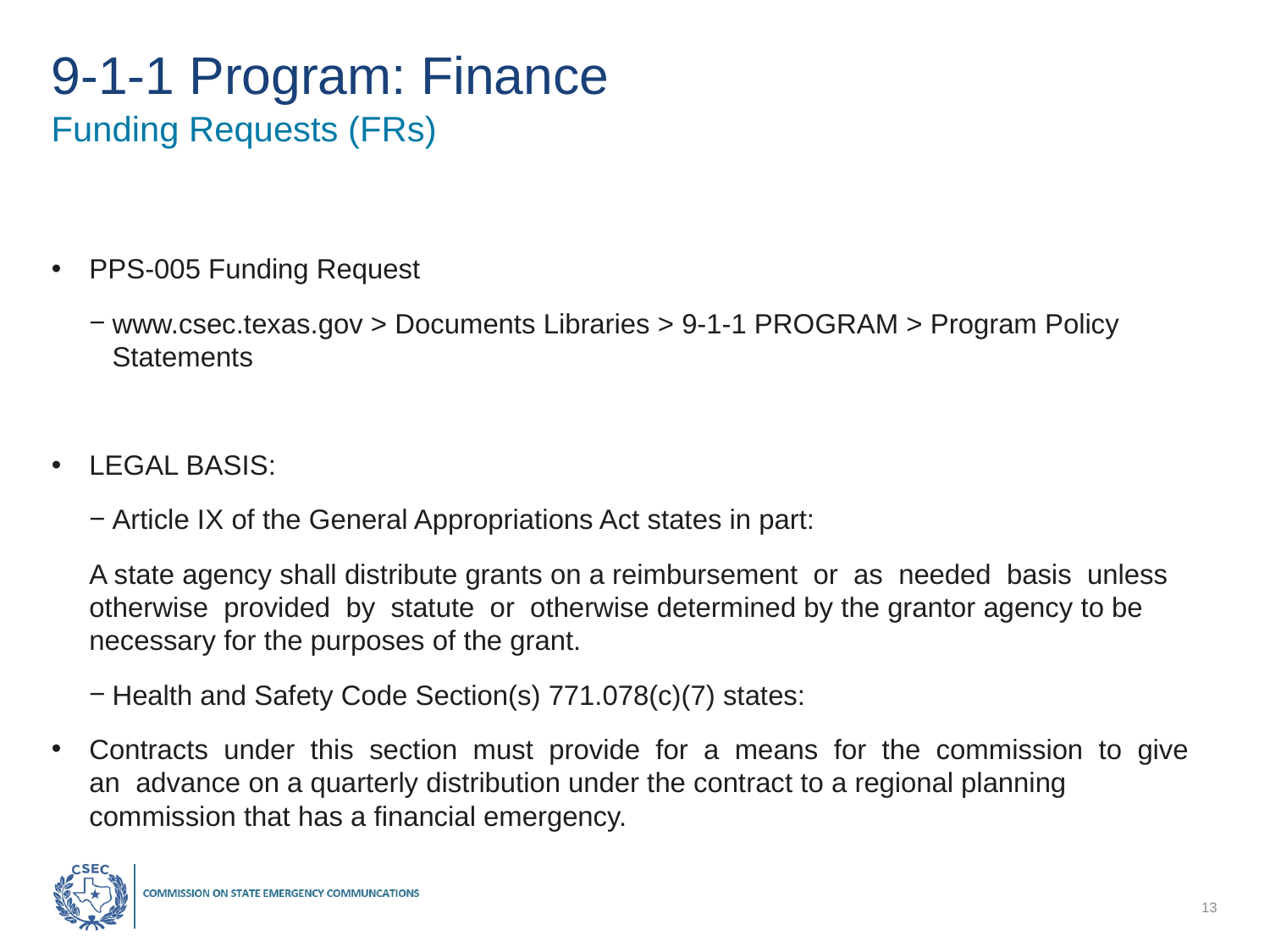

# 9-1-1 Program: Finance
Funding Requests (FRs)
PPS-005 Funding Request
www.csec.texas.gov > Documents Libraries > 9-1-1 PROGRAM > Program Policy Statements

LEGAL BASIS:
Article IX of the General Appropriations Act states in part:
A state agency shall distribute grants on a reimbursement  or  as  needed  basis  unless  otherwise  provided  by  statute  or  otherwise determined by the grantor agency to be necessary for the purposes of the grant.
Health and Safety Code Section(s) 771.078(c)(7) states:
Contracts  under  this  section  must  provide  for  a  means  for  the  commission  to  give  an  advance on a quarterly distribution under the contract to a regional planning commission that has a financial emergency.
13